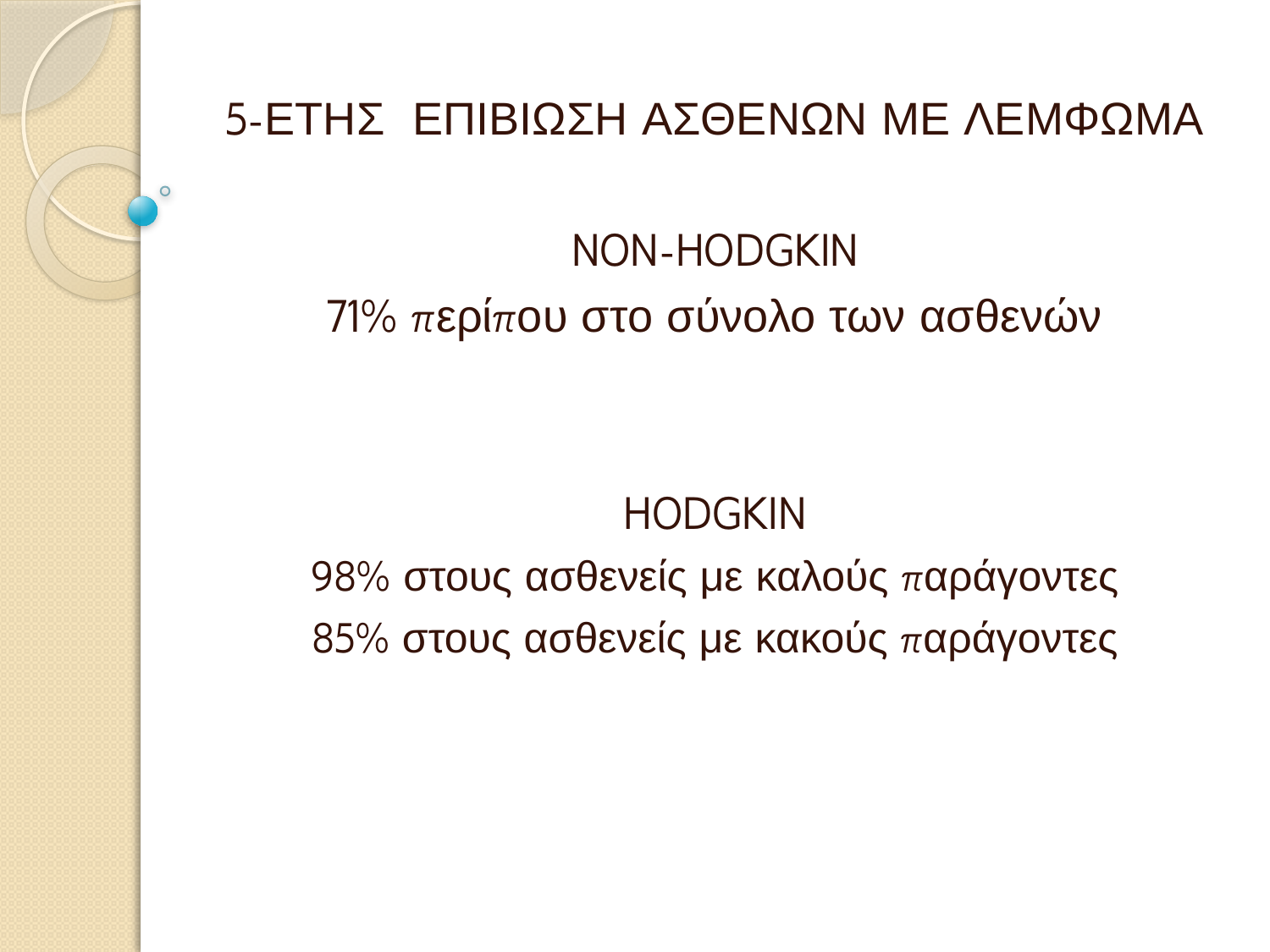

5-ΕΤΗΣ  ΕΠΙΒΙΩΣΗ ΑΣΘΕΝΩΝ ΜΕ ΛΕΜΦΩΜΑ

NON-HODGKIN
71% περίπου στο σύνολο των ασθενών

HODGKIN
98% στους ασθενείς με καλούς παράγοντες
85% στους ασθενείς με κακούς παράγοντες